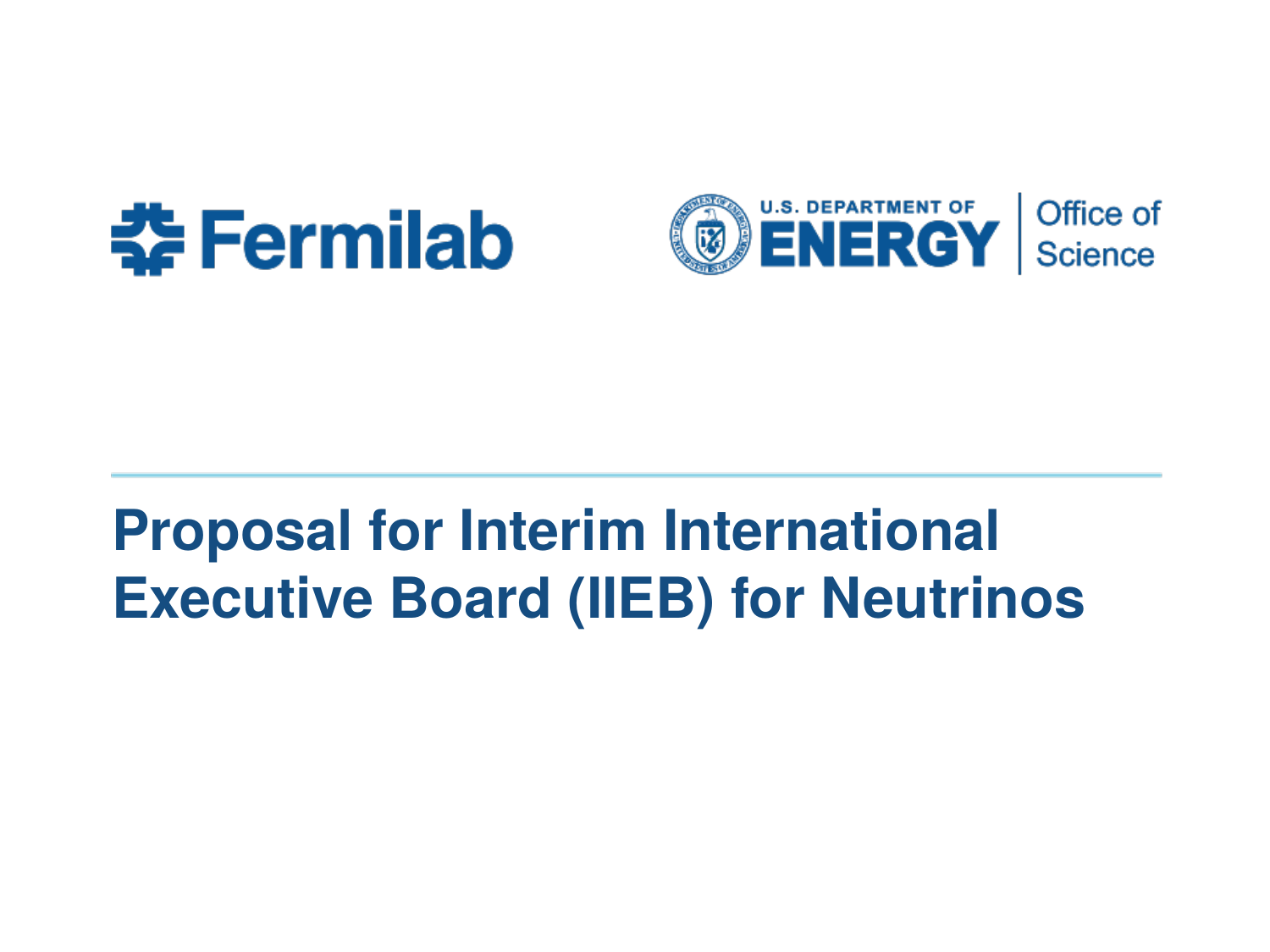

# Proposal for Interim International Executive Board (IIEB) for Neutrinos